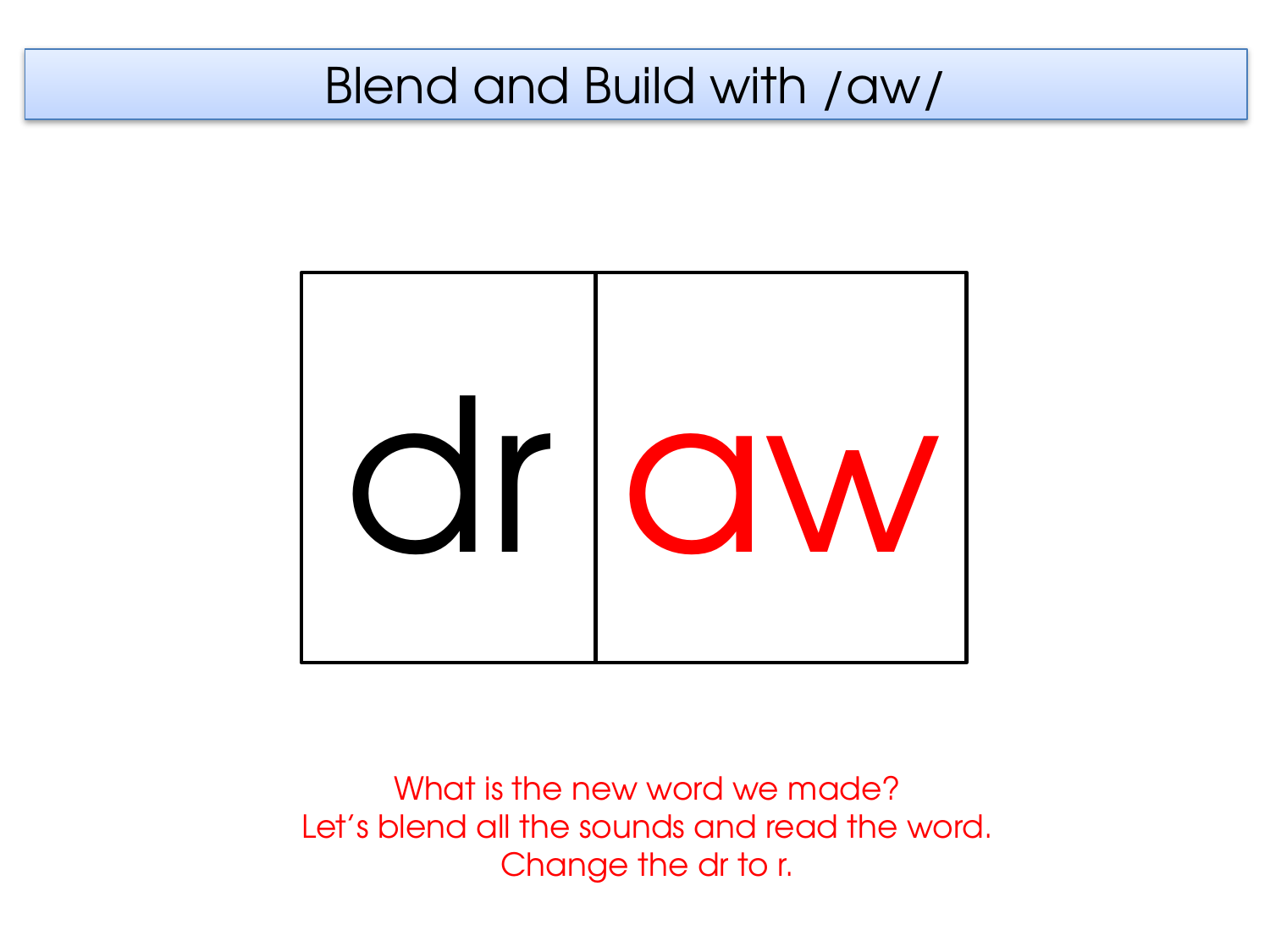

Blend and Build with /aw/
dr
aw
What is the new word we made?
Let’s blend all the sounds and read the word.
Change the dr to r.